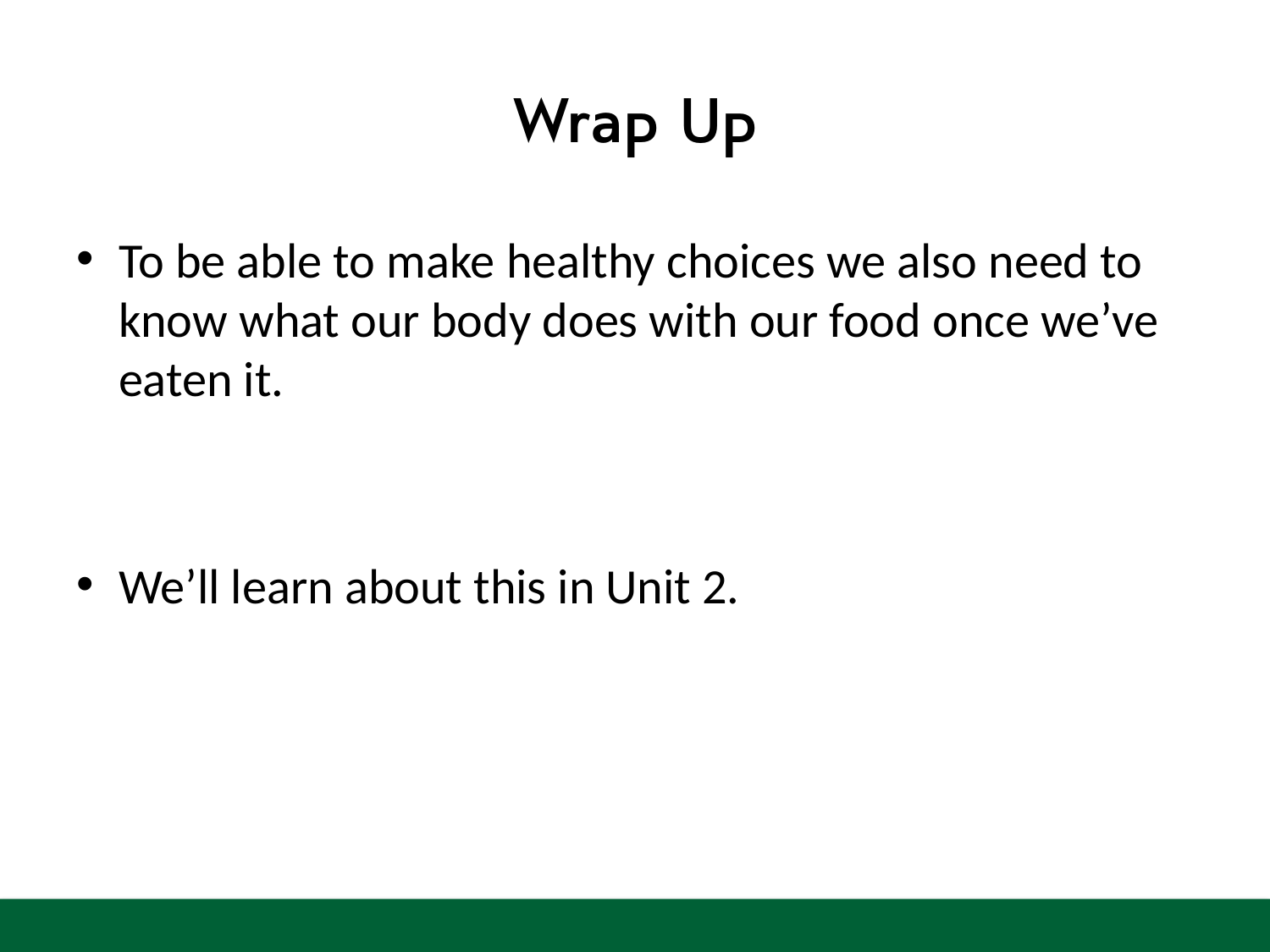

# Wrap Up
To be able to make healthy choices we also need to know what our body does with our food once we’ve eaten it.

We’ll learn about this in Unit 2.